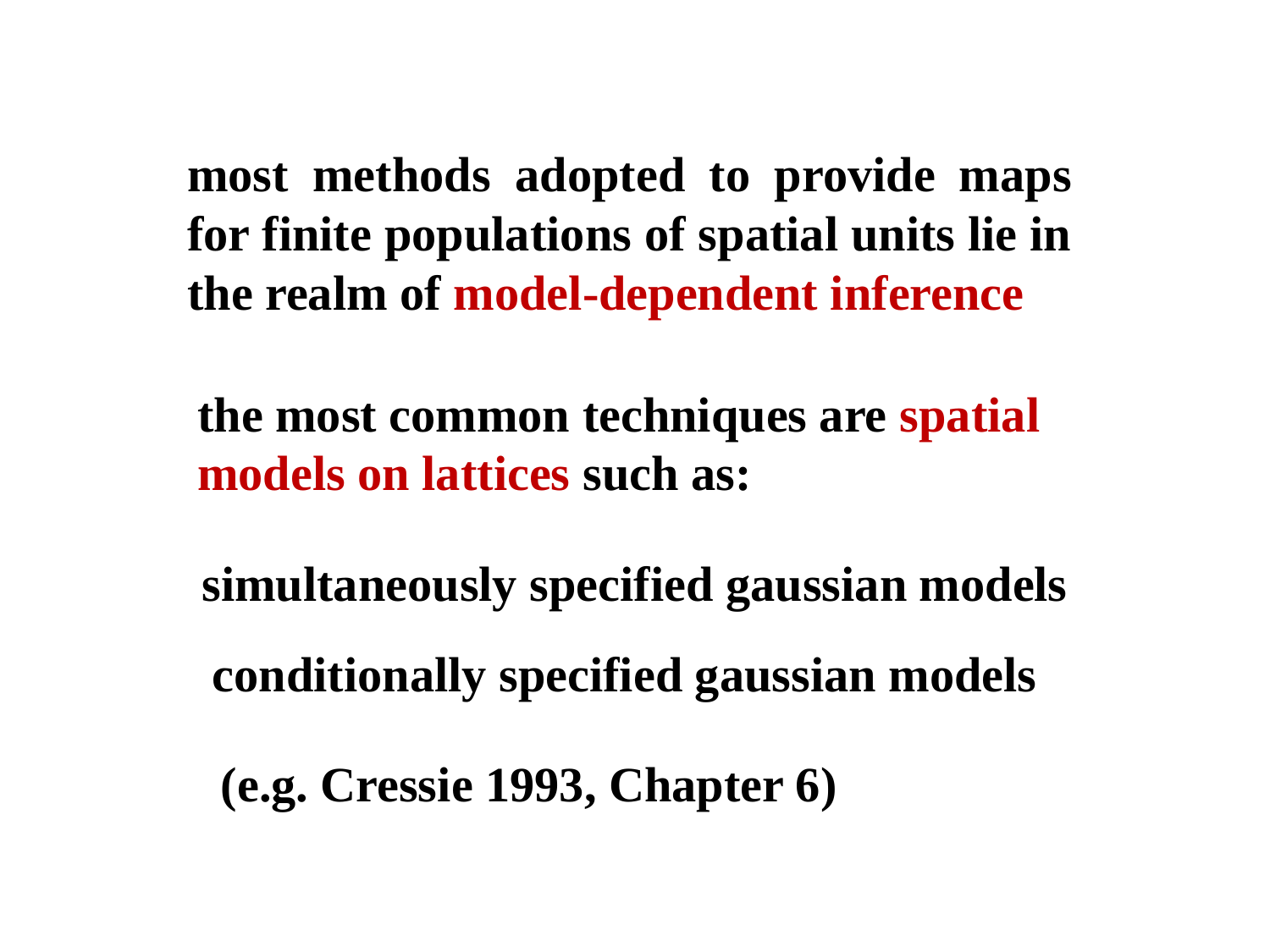

most methods adopted to provide maps for finite populations of spatial units lie in the realm of model-dependent inference
the most common techniques are spatial models on lattices such as:
simultaneously specified gaussian models
conditionally specified gaussian models
(e.g. Cressie 1993, Chapter 6)